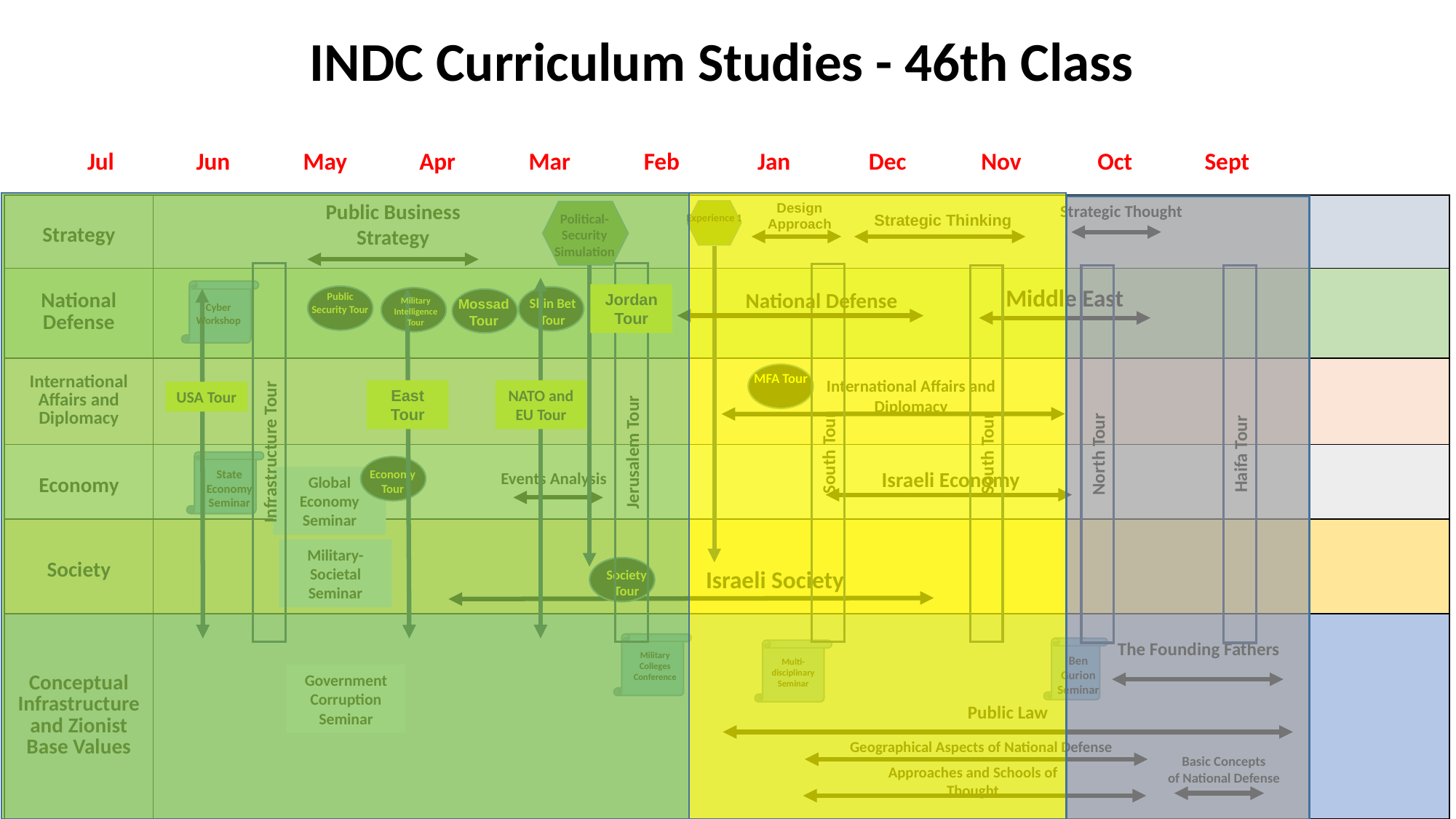

INDC Curriculum Studies - 46th Class
Jul
Jun
May
Apr
Mar
Feb
Jan
Dec
Nov
Oct
Sept

Public Business Strategy
Design Approach
| Strategy |  |
| --- | --- |
| National Defense |  |
| International Affairs and Diplomacy |  |
| Economy |  |
| Society |  |
| Conceptual Infrastructure and Zionist Base Values |  |
Strategic Thought

Political-Security Simulation
Strategic Thinking
Experience 1
Middle East

National Defense
Jordan Tour
Public Security Tour

Military Intelligence Tour
Shin Bet Tour
Mossad Tour
Cyber Workshop

MFA Tour

International Affairs and Diplomacy
East Tour
NATO and EU Tour
USA Tour

Jerusalem Tour
Infrastructure Tour
South Tour
South Tour
Haifa Tour
North Tour

Israeli Economy
State Economy Seminar
Economy Tour
Events Analysis
Global Economy Seminar
Military-Societal Seminar

Israeli Society
Society Tour
The Founding Fathers

Military Colleges Conference
Ben Gurion Seminar
Multi-disciplinary Seminar
Government Corruption Seminar
Public Law
Geographical Aspects of National Defense
Basic Concepts
of National Defense
Approaches and Schools of Thought